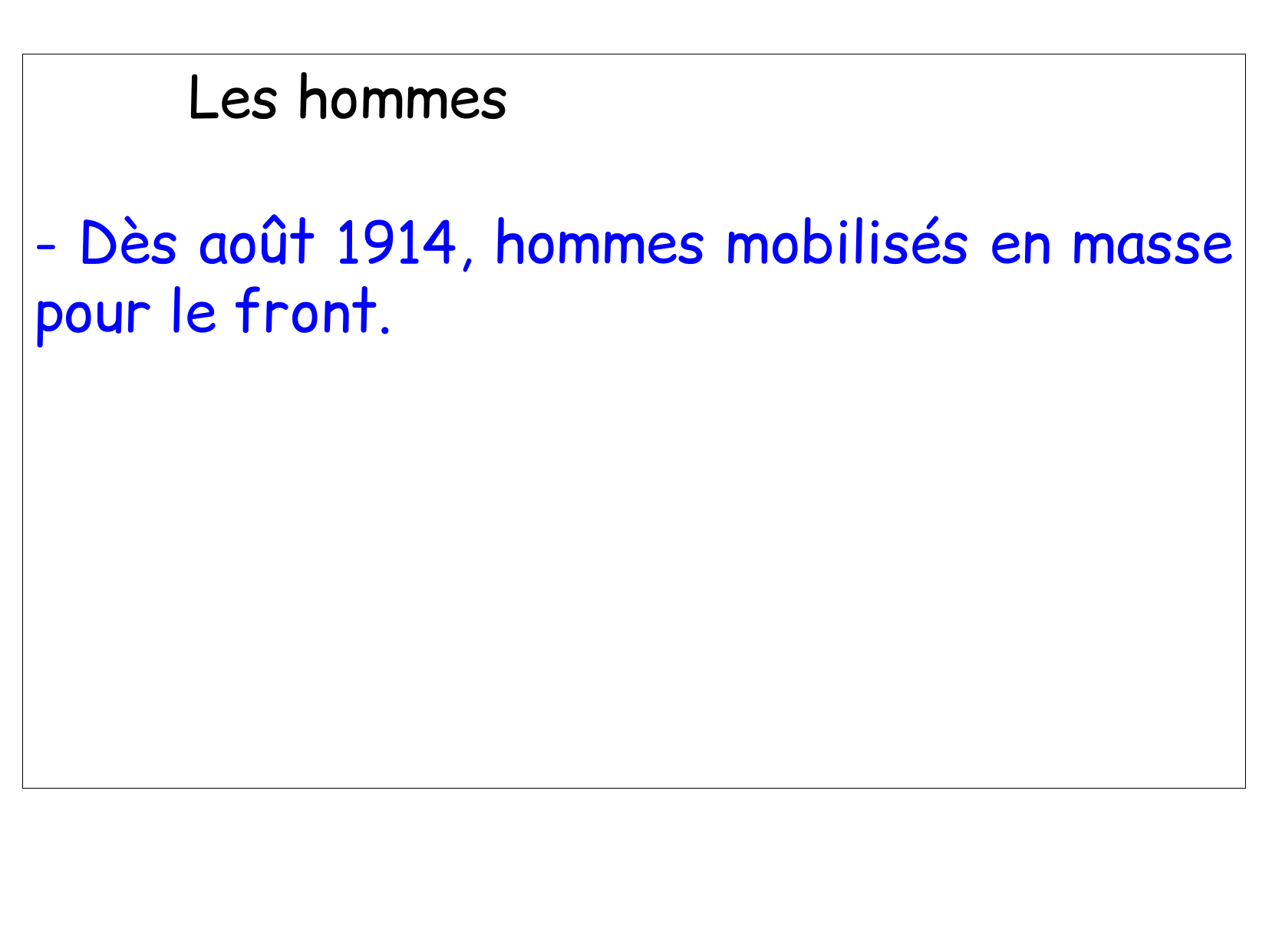

Les hommes
- Dès août 1914, hommes mobilisés en masse pour le front.